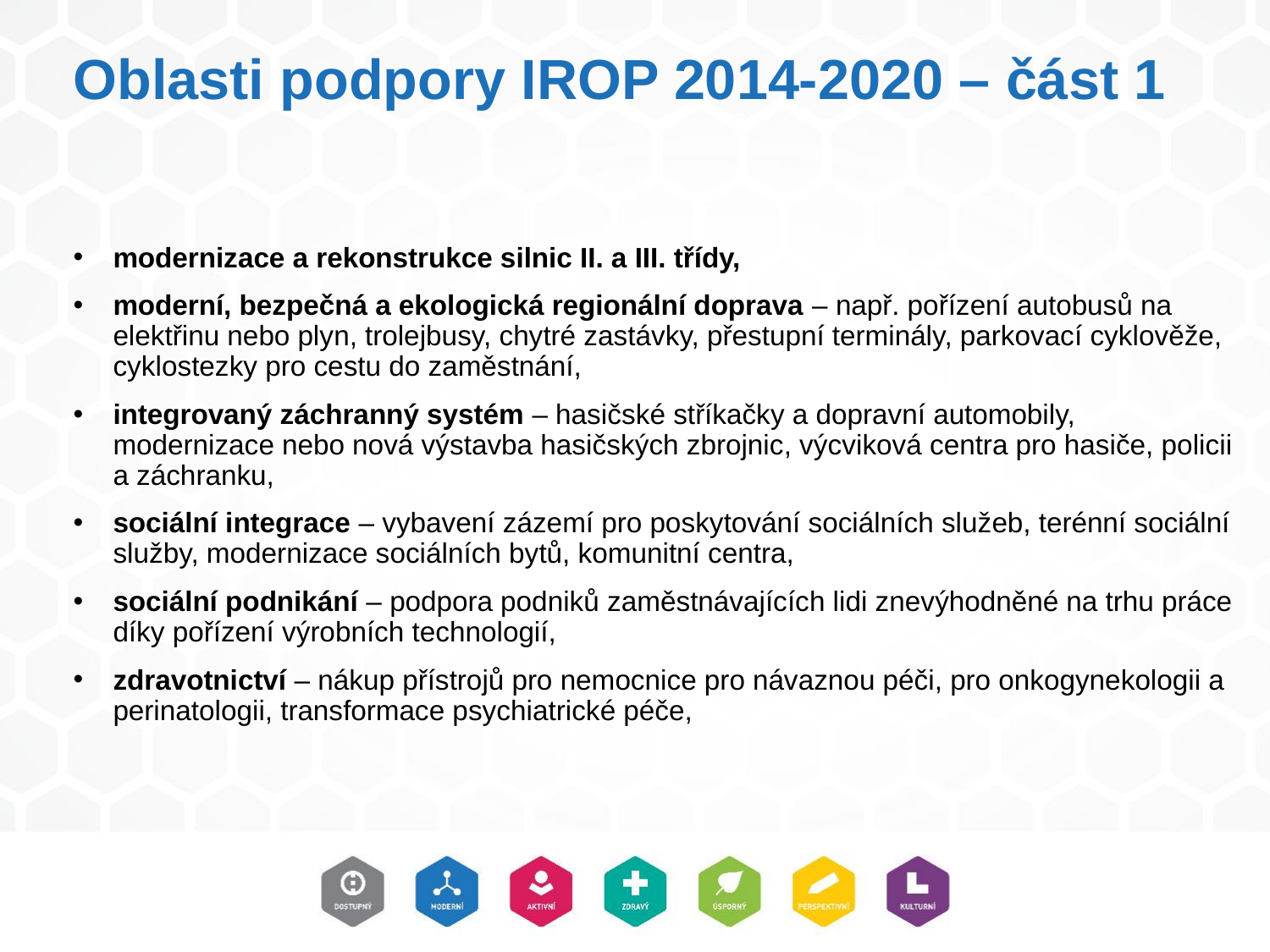

# Oblasti podpory IROP 2014-2020 – část 1
modernizace a rekonstrukce silnic II. a III. třídy,
moderní, bezpečná a ekologická regionální doprava – např. pořízení autobusů na elektřinu nebo plyn, trolejbusy, chytré zastávky, přestupní terminály, parkovací cyklověže, cyklostezky pro cestu do zaměstnání,
integrovaný záchranný systém – hasičské stříkačky a dopravní automobily, modernizace nebo nová výstavba hasičských zbrojnic, výcviková centra pro hasiče, policii a záchranku,
sociální integrace – vybavení zázemí pro poskytování sociálních služeb, terénní sociální služby, modernizace sociálních bytů, komunitní centra,
sociální podnikání – podpora podniků zaměstnávajících lidi znevýhodněné na trhu práce díky pořízení výrobních technologií,
zdravotnictví – nákup přístrojů pro nemocnice pro návaznou péči, pro onkogynekologii a perinatologii, transformace psychiatrické péče,